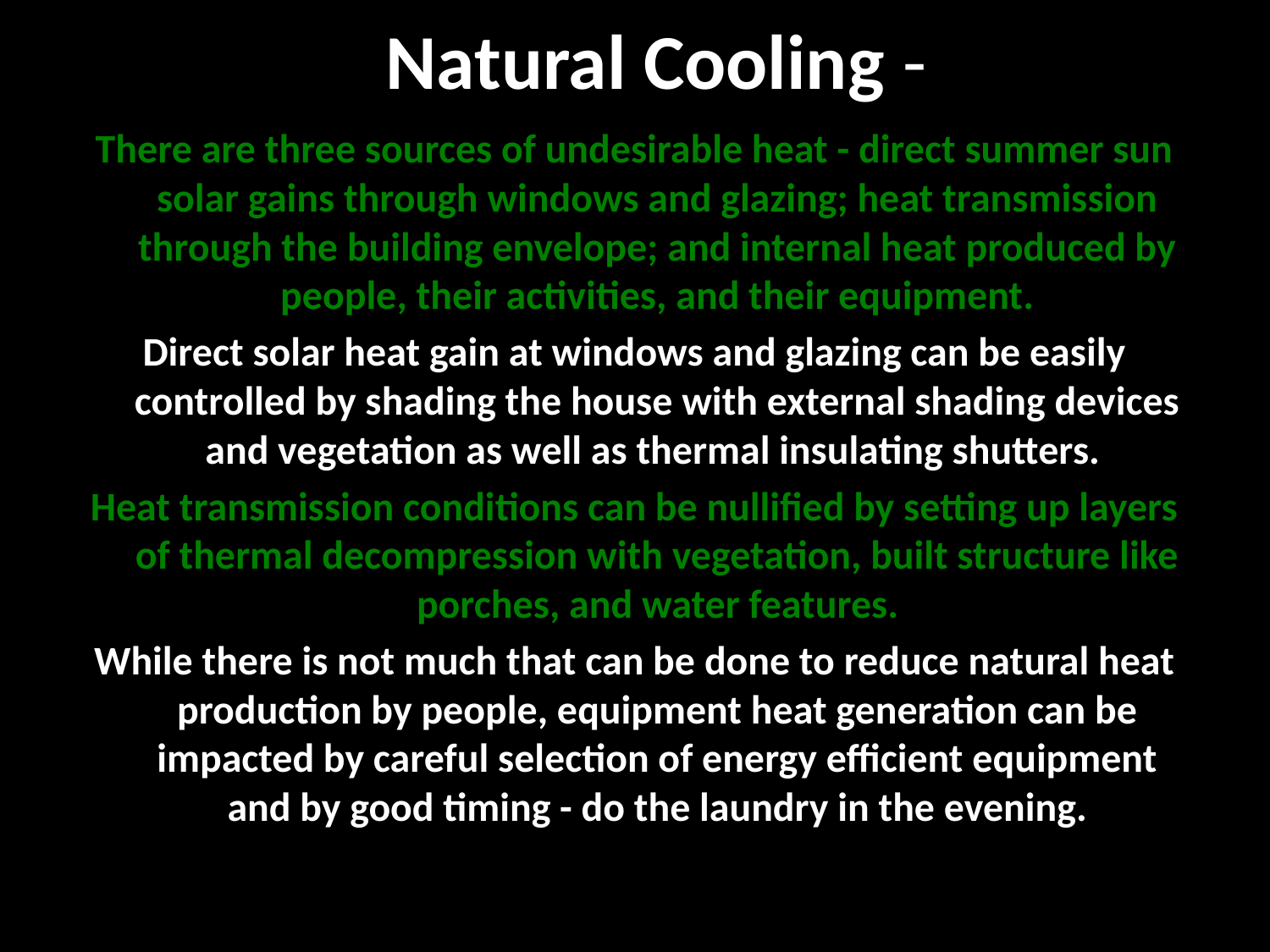

# Natural Cooling -
There are three sources of undesirable heat - direct summer sun solar gains through windows and glazing; heat transmission through the building envelope; and internal heat produced by people, their activities, and their equipment.
Direct solar heat gain at windows and glazing can be easily controlled by shading the house with external shading devices and vegetation as well as thermal insulating shutters.
Heat transmission conditions can be nullified by setting up layers of thermal decompression with vegetation, built structure like porches, and water features.
While there is not much that can be done to reduce natural heat production by people, equipment heat generation can be impacted by careful selection of energy efficient equipment and by good timing - do the laundry in the evening.